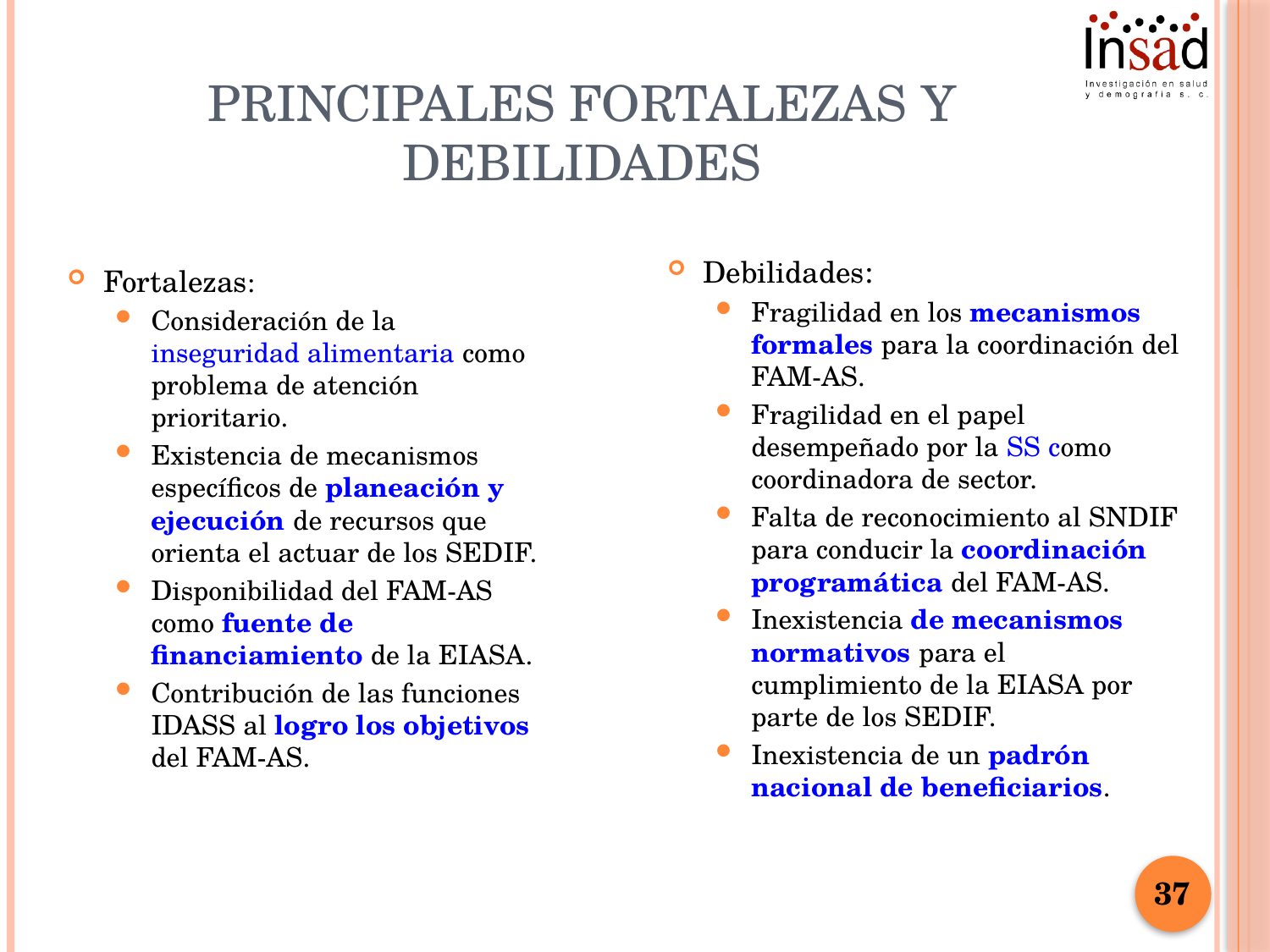

# Principales fortalezas y debilidades
Debilidades:
Fragilidad en los mecanismos formales para la coordinación del FAM-AS.
Fragilidad en el papel desempeñado por la SS como coordinadora de sector.
Falta de reconocimiento al SNDIF para conducir la coordinación programática del FAM-AS.
Inexistencia de mecanismos normativos para el cumplimiento de la EIASA por parte de los SEDIF.
Inexistencia de un padrón nacional de beneficiarios.

Fortalezas:
Consideración de la inseguridad alimentaria como problema de atención prioritario.
Existencia de mecanismos específicos de planeación y ejecución de recursos que orienta el actuar de los SEDIF.
Disponibilidad del FAM-AS como fuente de financiamiento de la EIASA.
Contribución de las funciones IDASS al logro los objetivos del FAM-AS.

37